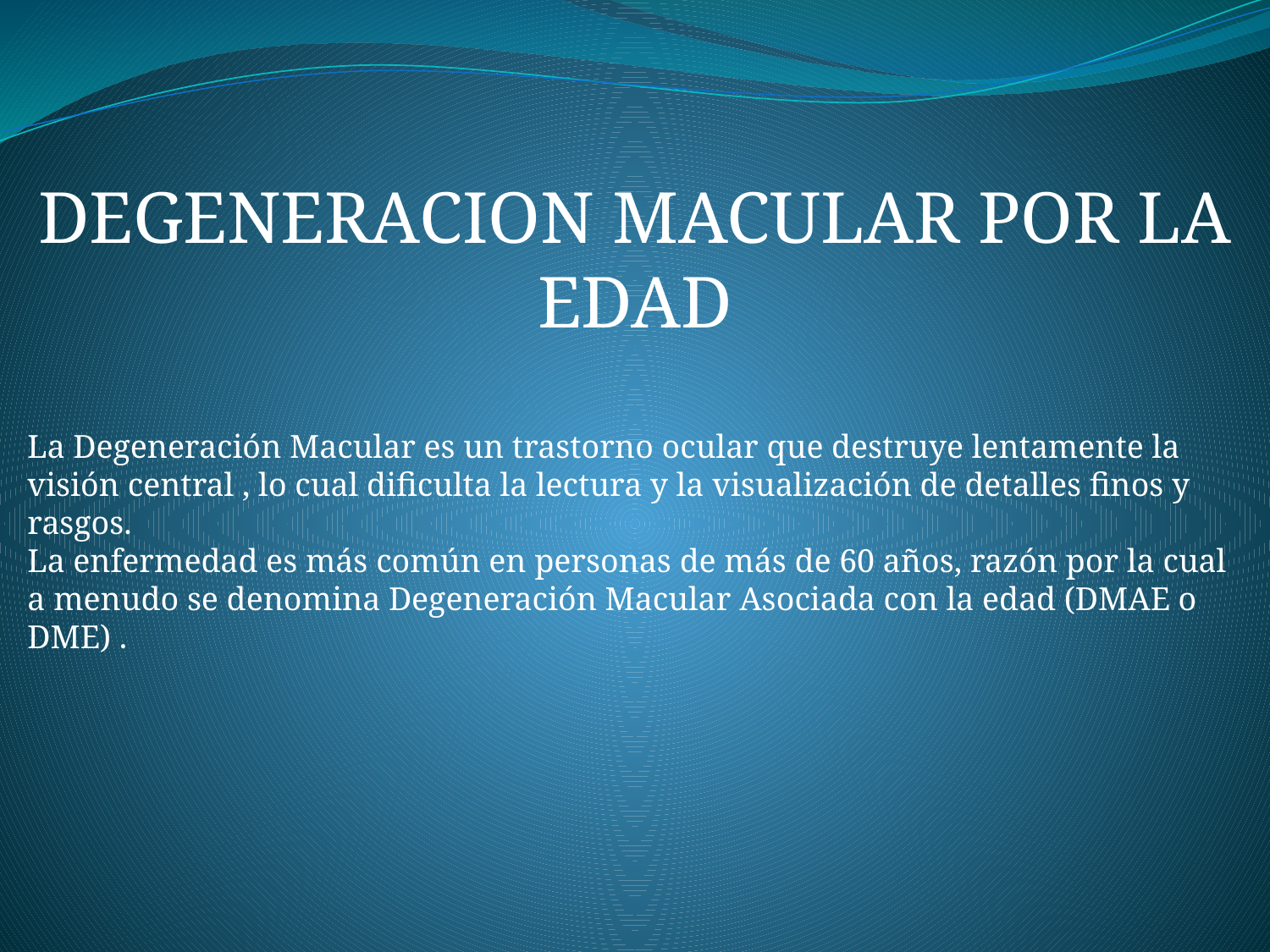

DEGENERACION MACULAR POR LA EDAD

La Degeneración Macular es un trastorno ocular que destruye lentamente la visión central , lo cual dificulta la lectura y la visualización de detalles finos y rasgos.
La enfermedad es más común en personas de más de 60 años, razón por la cual a menudo se denomina Degeneración Macular Asociada con la edad (DMAE o DME) .